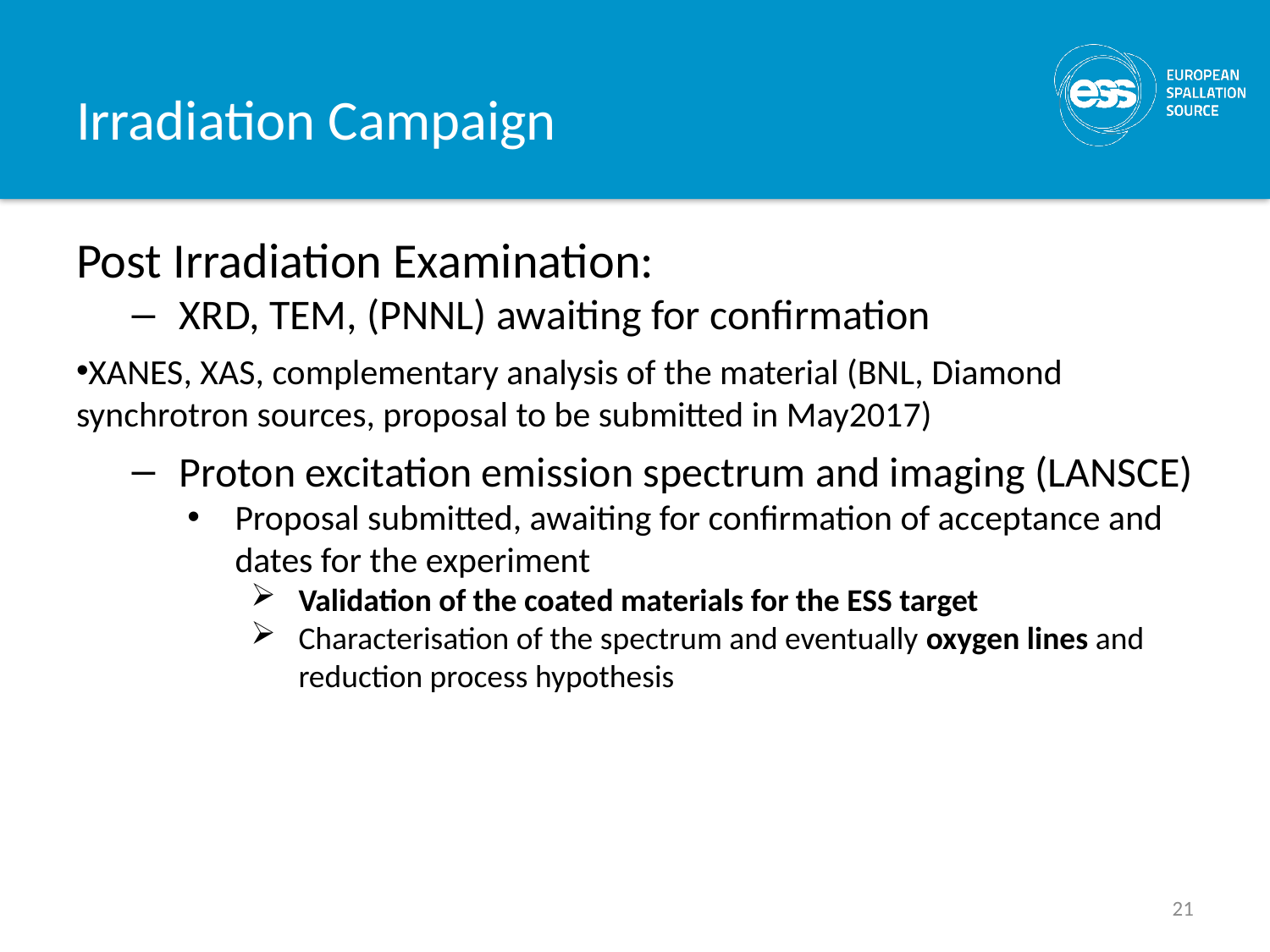

# Irradiation Campaign
Post Irradiation Examination:
XRD, TEM, (PNNL) awaiting for confirmation
XANES, XAS, complementary analysis of the material (BNL, Diamond synchrotron sources, proposal to be submitted in May2017)
Proton excitation emission spectrum and imaging (LANSCE)
Proposal submitted, awaiting for confirmation of acceptance and dates for the experiment
Validation of the coated materials for the ESS target
Characterisation of the spectrum and eventually oxygen lines and reduction process hypothesis

21